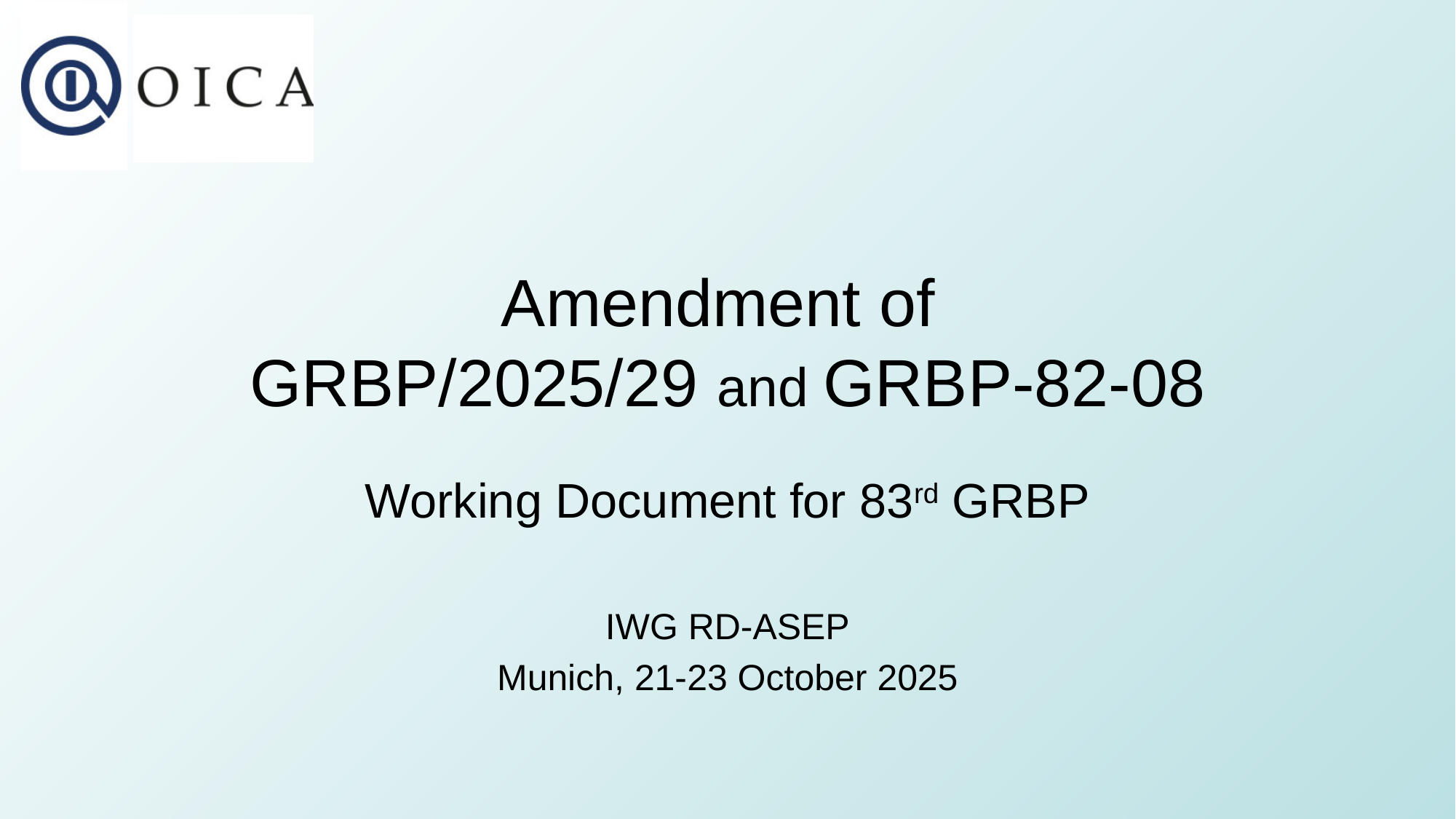

# Amendment of GRBP/2025/29 and GRBP-82-08
Working Document for 83rd GRBP

IWG RD-ASEP
Munich, 21-23 October 2025